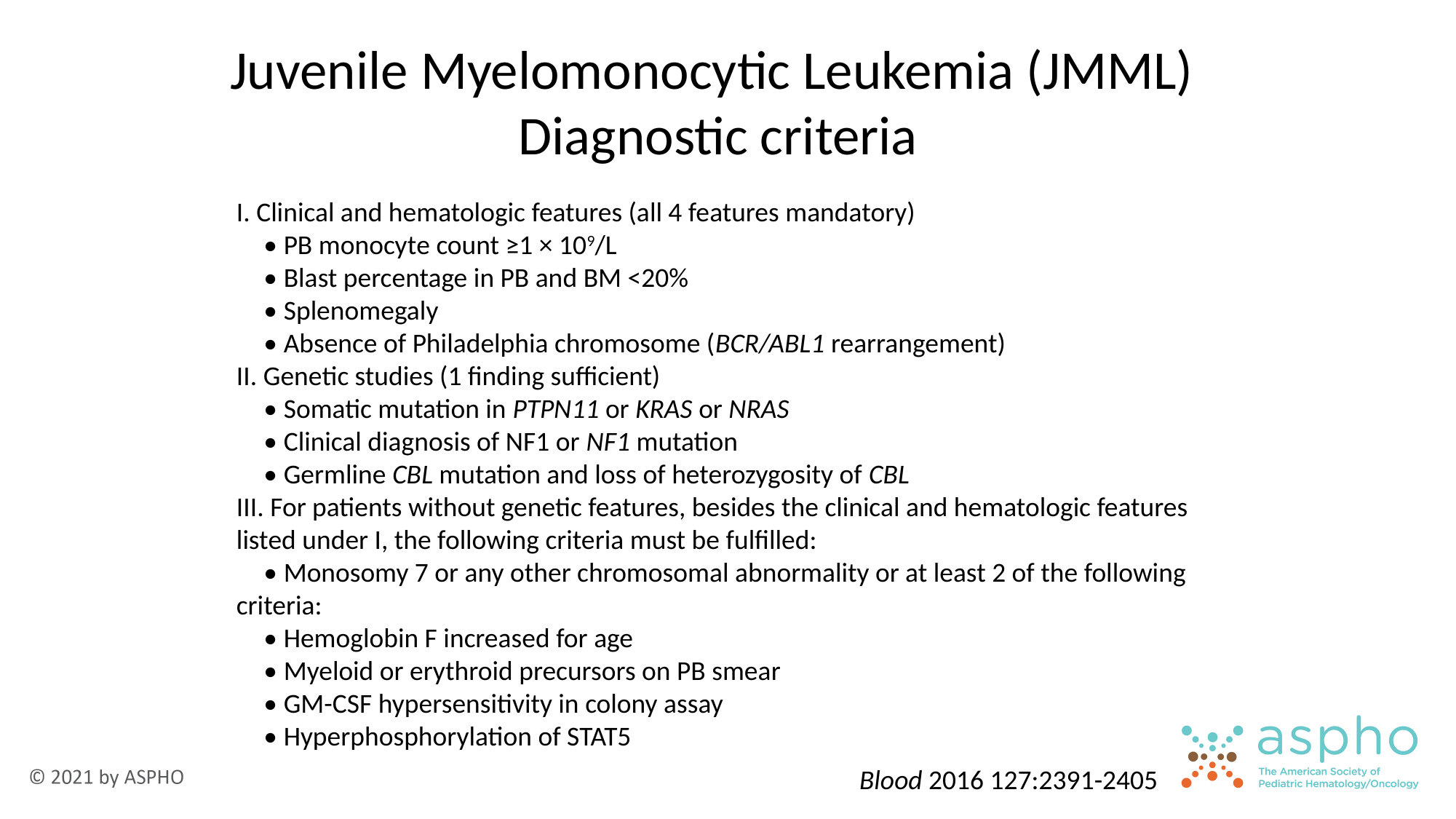

Juvenile Myelomonocytic Leukemia (JMML)
 Diagnostic criteria
I. Clinical and hematologic features (all 4 features mandatory)
 • PB monocyte count ≥1 × 109/L
 • Blast percentage in PB and BM <20%
 • Splenomegaly
 • Absence of Philadelphia chromosome (BCR/ABL1 rearrangement)
II. Genetic studies (1 finding sufficient)
 • Somatic mutation in PTPN11 or KRAS or NRAS
 • Clinical diagnosis of NF1 or NF1 mutation
 • Germline CBL mutation and loss of heterozygosity of CBL
III. For patients without genetic features, besides the clinical and hematologic features 	listed under I, the following criteria must be fulfilled:
 • Monosomy 7 or any other chromosomal abnormality or at least 2 of the following 	criteria:
 • Hemoglobin F increased for age
 • Myeloid or erythroid precursors on PB smear
 • GM-CSF hypersensitivity in colony assay
 • Hyperphosphorylation of STAT5
Blood 2016 127:2391-2405